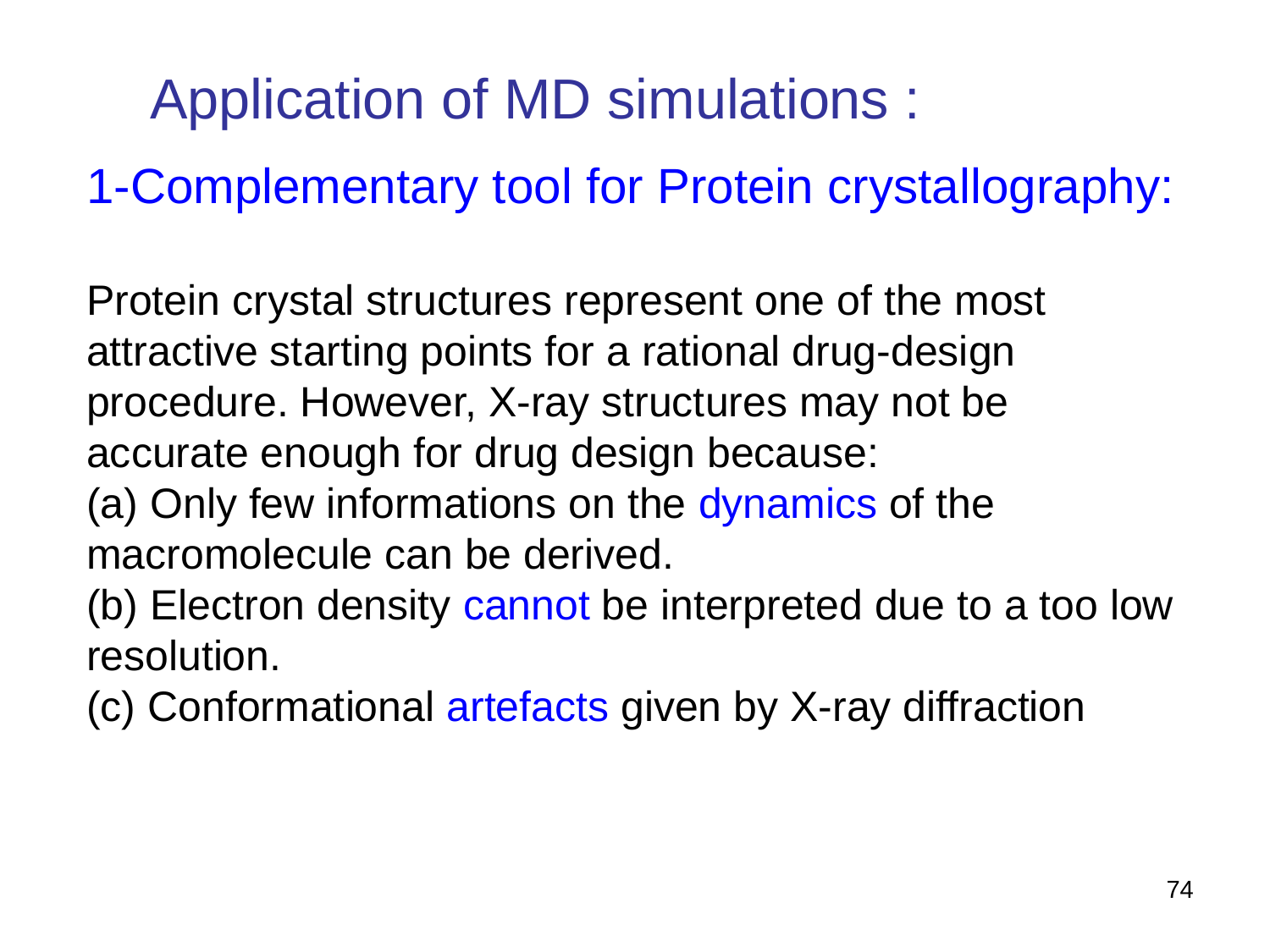

Application of MD simulations :

1-Complementary tool for Protein crystallography:

Protein crystal structures represent one of the most attractive starting points for a rational drug-design procedure. However, X-ray structures may not be accurate enough for drug design because:
(a) Only few informations on the dynamics of the macromolecule can be derived.
(b) Electron density cannot be interpreted due to a too low resolution.
(c) Conformational artefacts given by X-ray diffraction
74